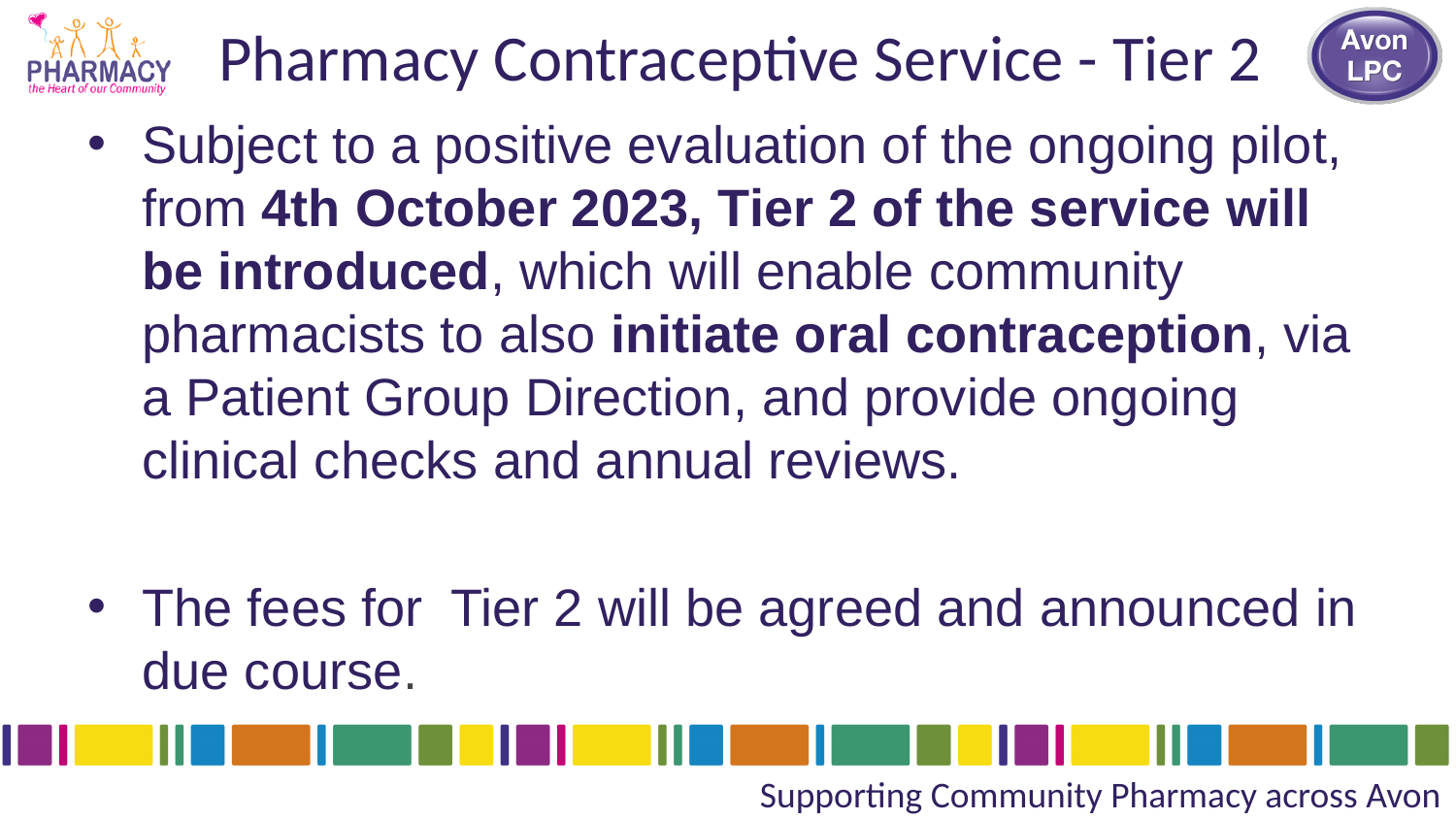

# Pharmacy Contraceptive Service - Tier 2
Subject to a positive evaluation of the ongoing pilot, from 4th October 2023, Tier 2 of the service will be introduced, which will enable community pharmacists to also initiate oral contraception, via a Patient Group Direction, and provide ongoing clinical checks and annual reviews.

The fees for  Tier 2 will be agreed and announced in due course.